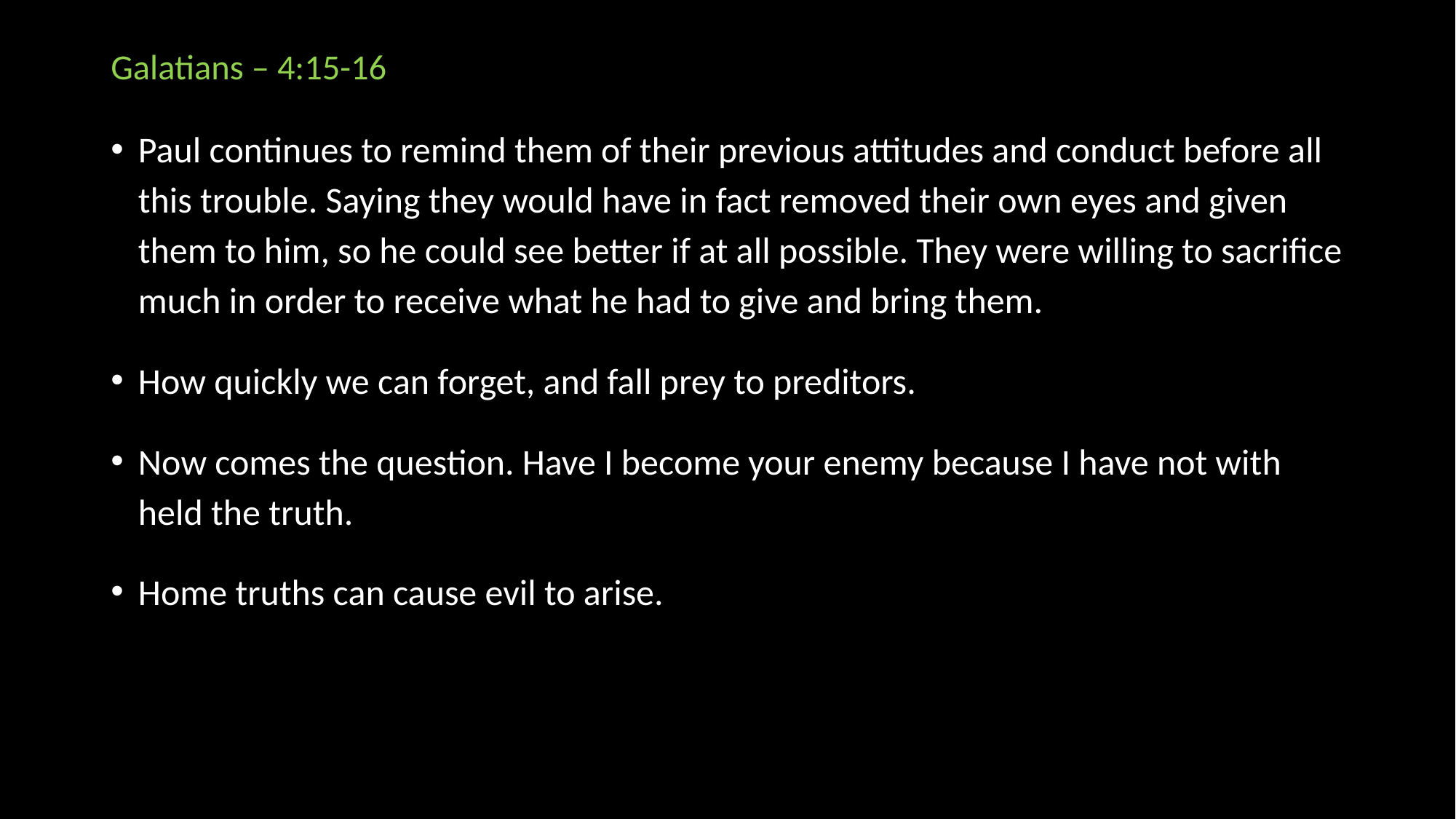

# Galatians – 4:15-16
Paul continues to remind them of their previous attitudes and conduct before all this trouble. Saying they would have in fact removed their own eyes and given them to him, so he could see better if at all possible. They were willing to sacrifice much in order to receive what he had to give and bring them.
How quickly we can forget, and fall prey to preditors.
Now comes the question. Have I become your enemy because I have not with held the truth.
Home truths can cause evil to arise.